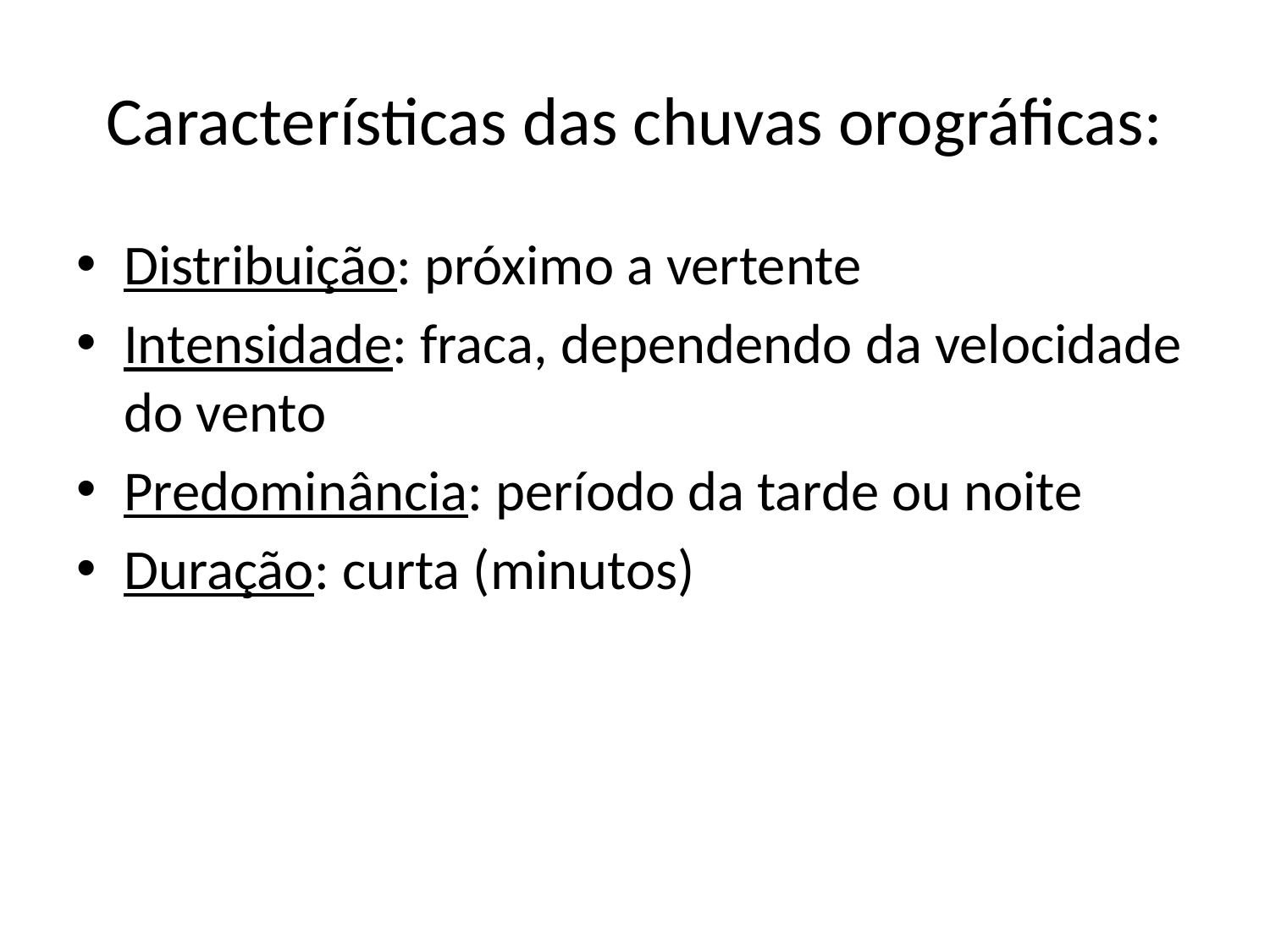

# Características das chuvas orográficas:
Distribuição: próximo a vertente
Intensidade: fraca, dependendo da velocidade do vento
Predominância: período da tarde ou noite
Duração: curta (minutos)